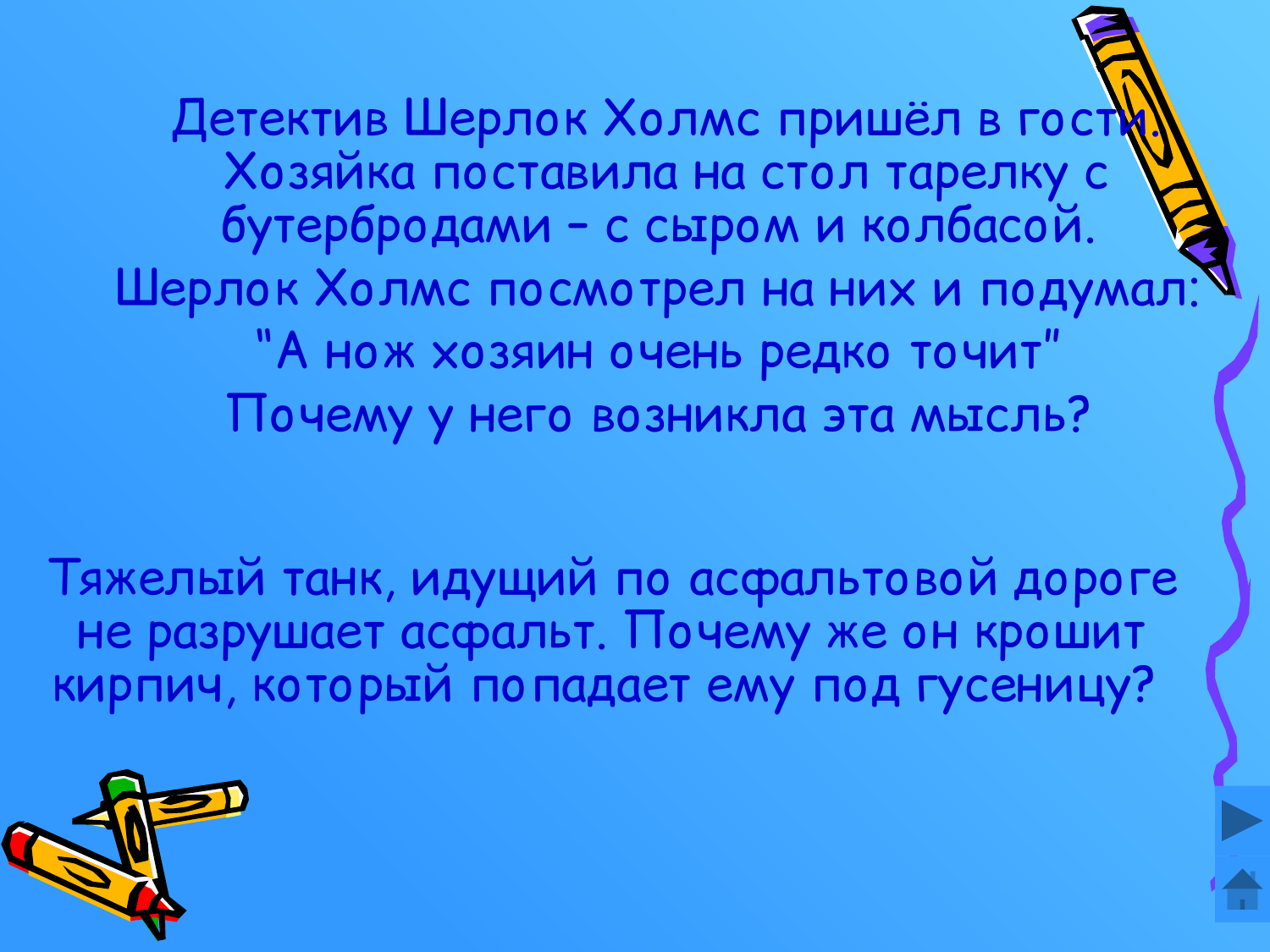

Детектив Шерлок Холмс пришёл в гости. Хозяйка поставила на стол тарелку с бутербродами – с сыром и колбасой.
Шерлок Холмс посмотрел на них и подумал:
“А нож хозяин очень редко точит”
Почему у него возникла эта мысль?
Тяжелый танк, идущий по асфальтовой дороге не разрушает асфальт. Почему же он крошит кирпич, который попадает ему под гусеницу?